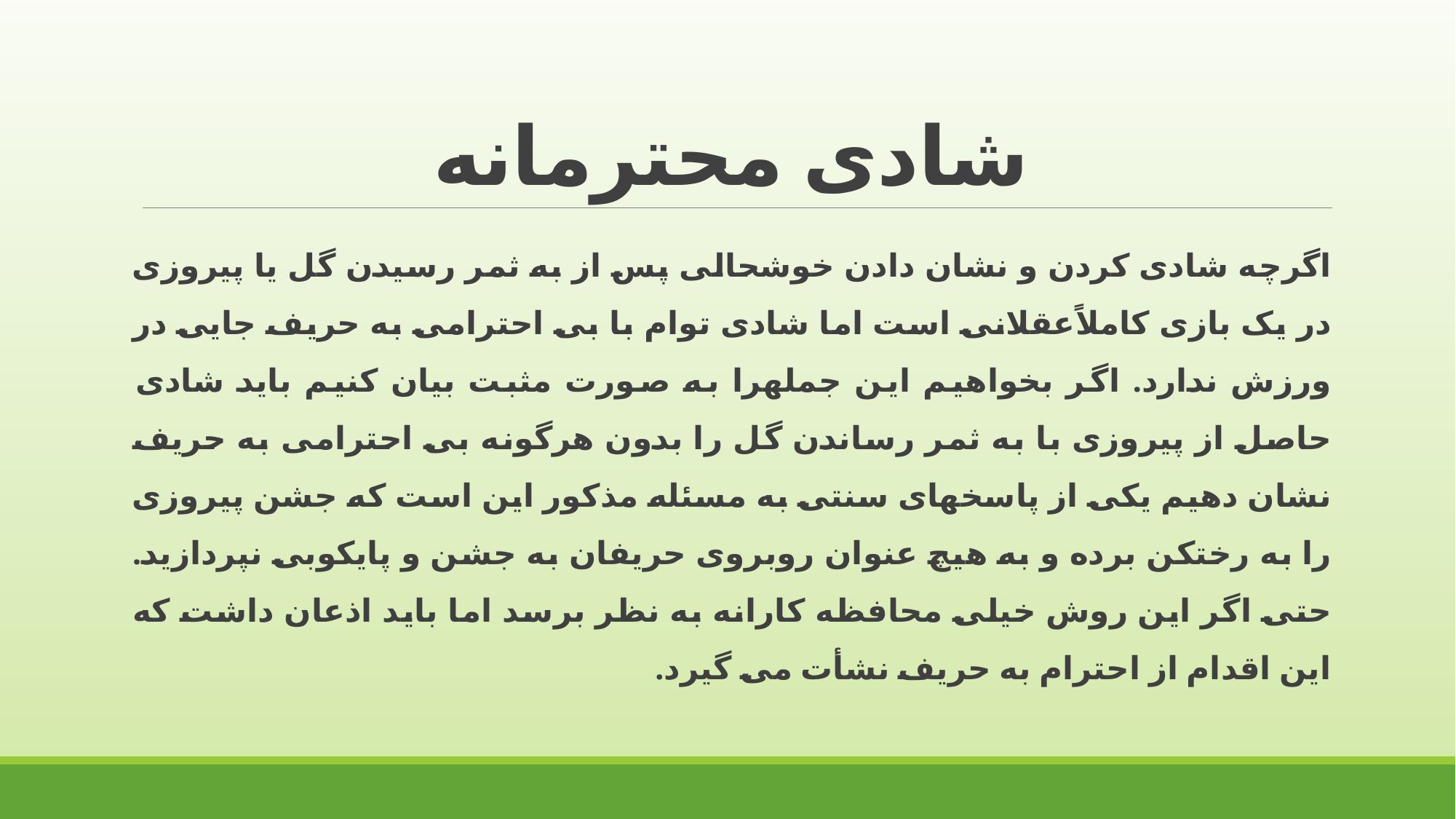

# شادی محترمانه
اگرچه شادی کردن و نشان دادن خوشحالی پس از به ثمر رسیدن گل یا پیروزی در یک بازی کاملاًعقلانی است اما شادی توام با بی احترامی به حریف جایی در ورزش ندارد. اگر بخواهیم این جملهرا به صورت مثبت بیان کنیم باید شادی حاصل از پیروزی با به ثمر رساندن گل را بدون هرگونه بی احترامی به حریف نشان دهیم یکی از پاسخهای سنتی به مسئله مذکور این است که جشن پیروزی را به رختکن برده و به هیچ عنوان روبروی حریفان به جشن و پایکوبی نپردازید. حتی اگر این روش خیلی محافظه کارانه به نظر برسد اما باید اذعان داشت که این اقدام از احترام به حریف نشأت می گیرد.